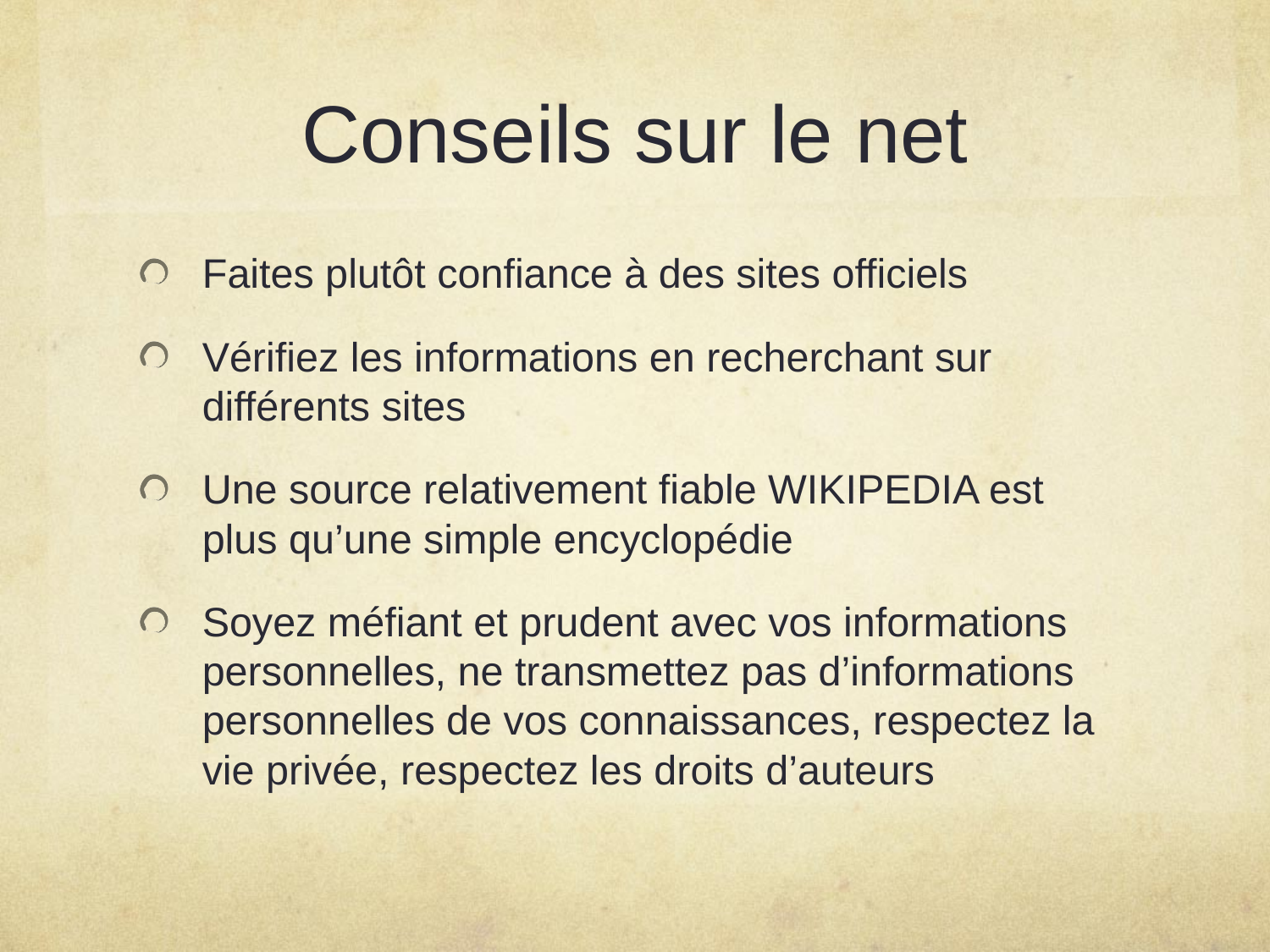

# Conseils sur le net
Faites plutôt confiance à des sites officiels
Vérifiez les informations en recherchant sur différents sites
Une source relativement fiable WIKIPEDIA est  plus qu’une simple encyclopédie
Soyez méfiant et prudent avec vos informations personnelles, ne transmettez pas d’informations personnelles de vos connaissances, respectez la vie privée, respectez les droits d’auteurs